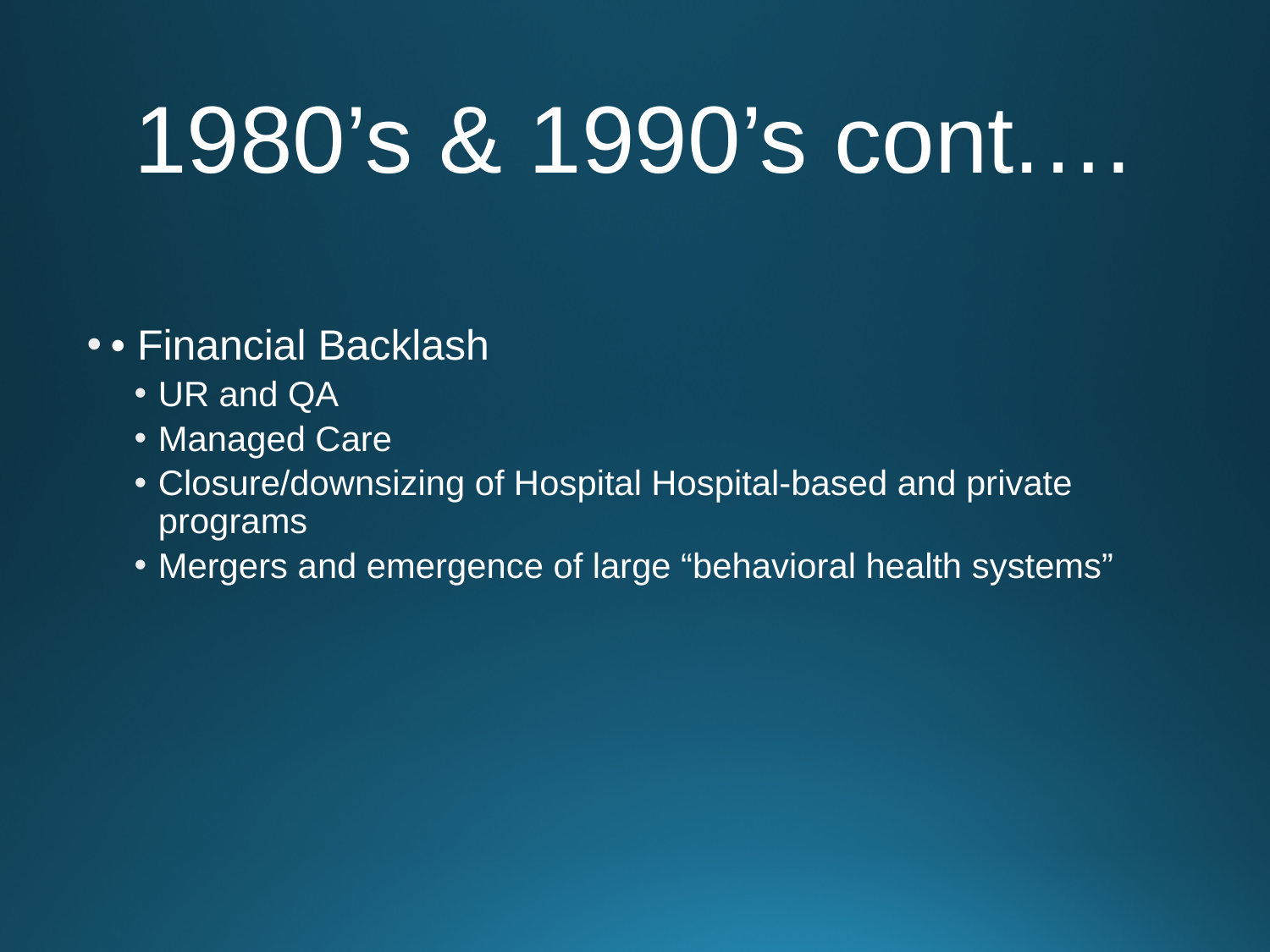

# 1980’s & 1990’s cont.…
• Financial Backlash
UR and QA
Managed Care
Closure/downsizing of Hospital Hospital-based and private programs
Mergers and emergence of large “behavioral health systems”